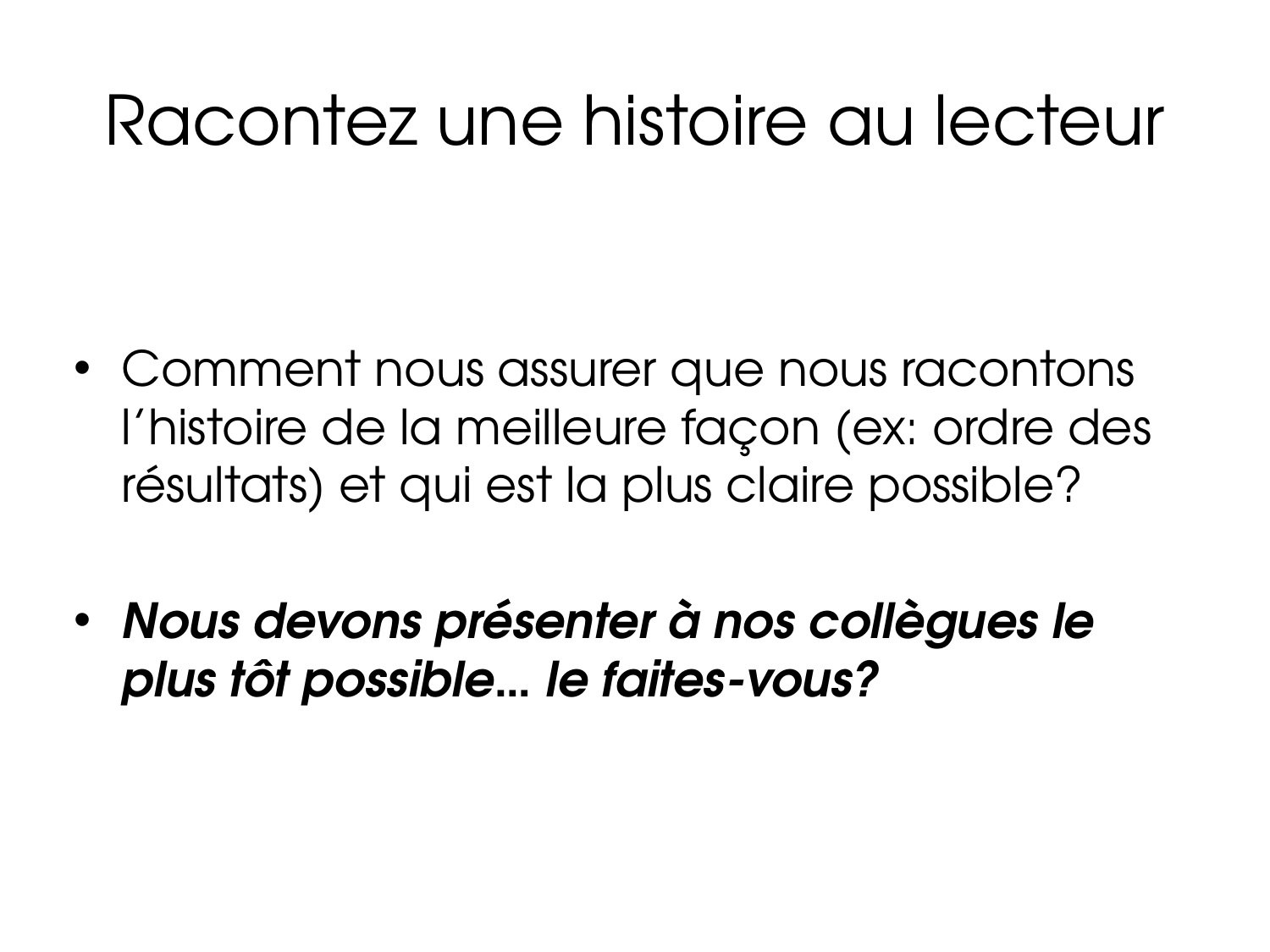

# Racontez une histoire au lecteur
Comment nous assurer que nous racontons l’histoire de la meilleure façon (ex: ordre des résultats) et qui est la plus claire possible?

Nous devons présenter à nos collègues le plus tôt possible… le faites-vous?